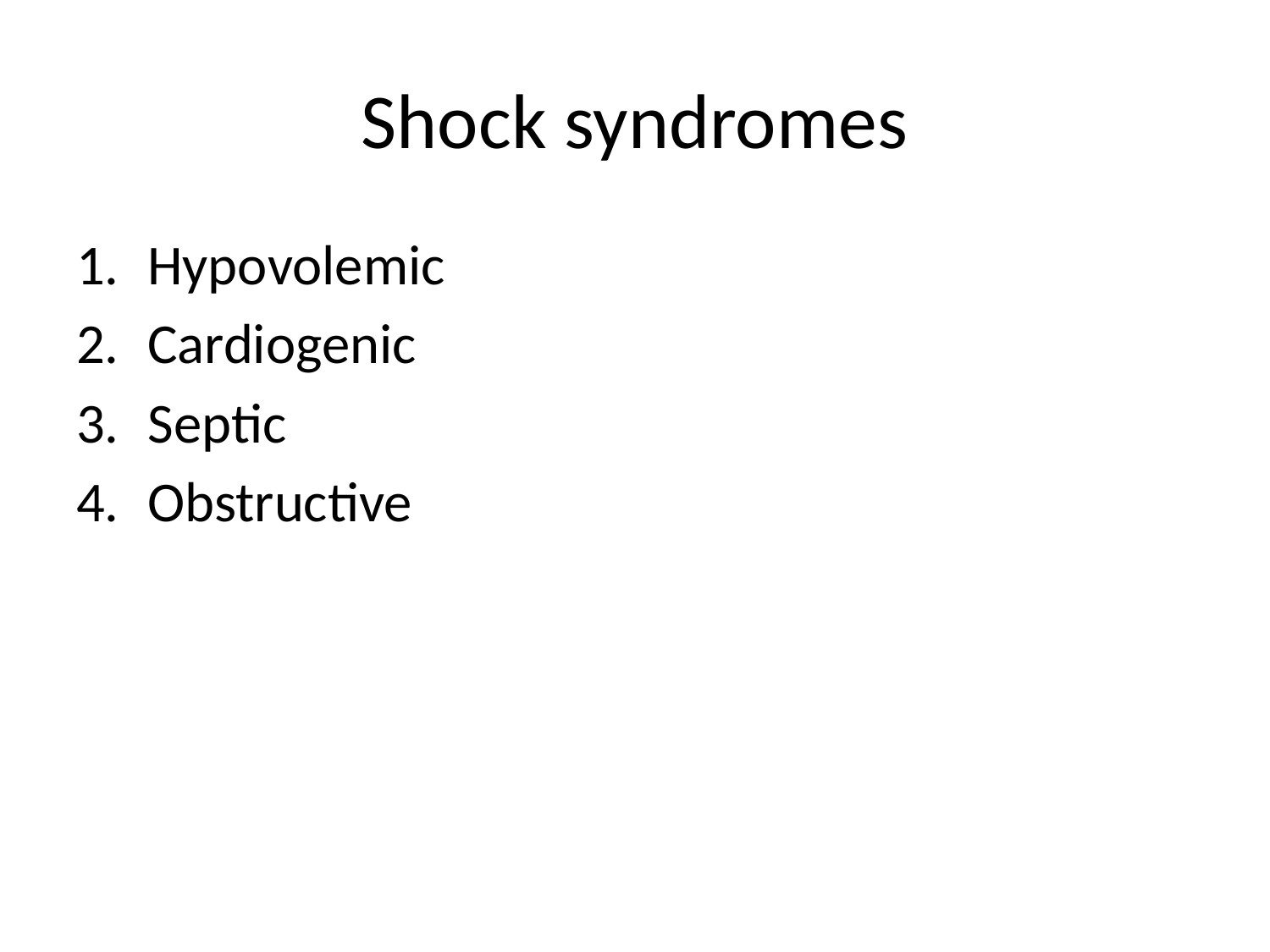

# Shock syndromes
Hypovolemic
Cardiogenic
Septic
Obstructive